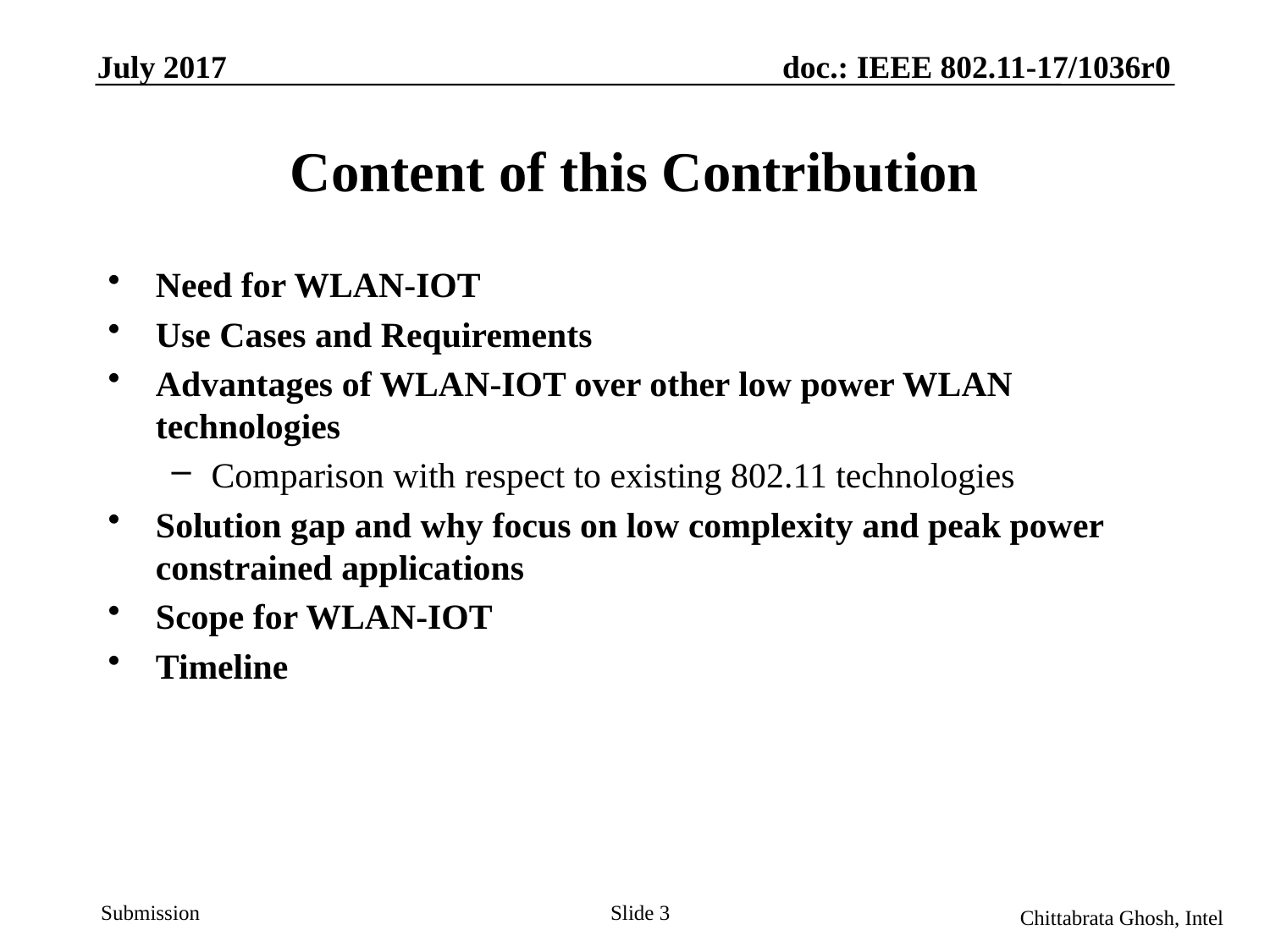

# Content of this Contribution
Need for WLAN-IOT
Use Cases and Requirements
Advantages of WLAN-IOT over other low power WLAN technologies
Comparison with respect to existing 802.11 technologies
Solution gap and why focus on low complexity and peak power constrained applications
Scope for WLAN-IOT
Timeline
Slide 3
Chittabrata Ghosh, Intel